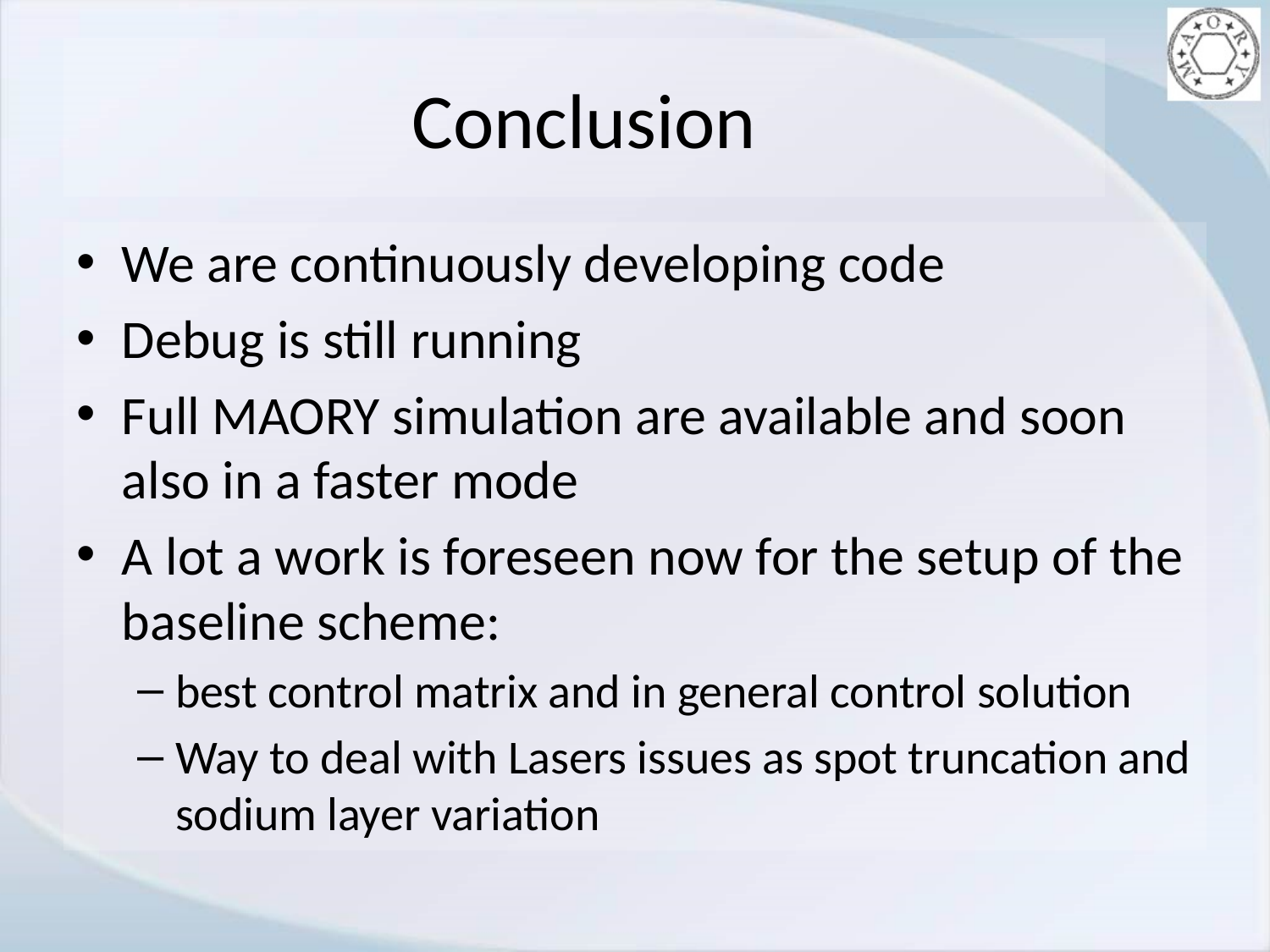

# Conclusion
We are continuously developing code
Debug is still running
Full MAORY simulation are available and soon also in a faster mode
A lot a work is foreseen now for the setup of the baseline scheme:
best control matrix and in general control solution
Way to deal with Lasers issues as spot truncation and sodium layer variation